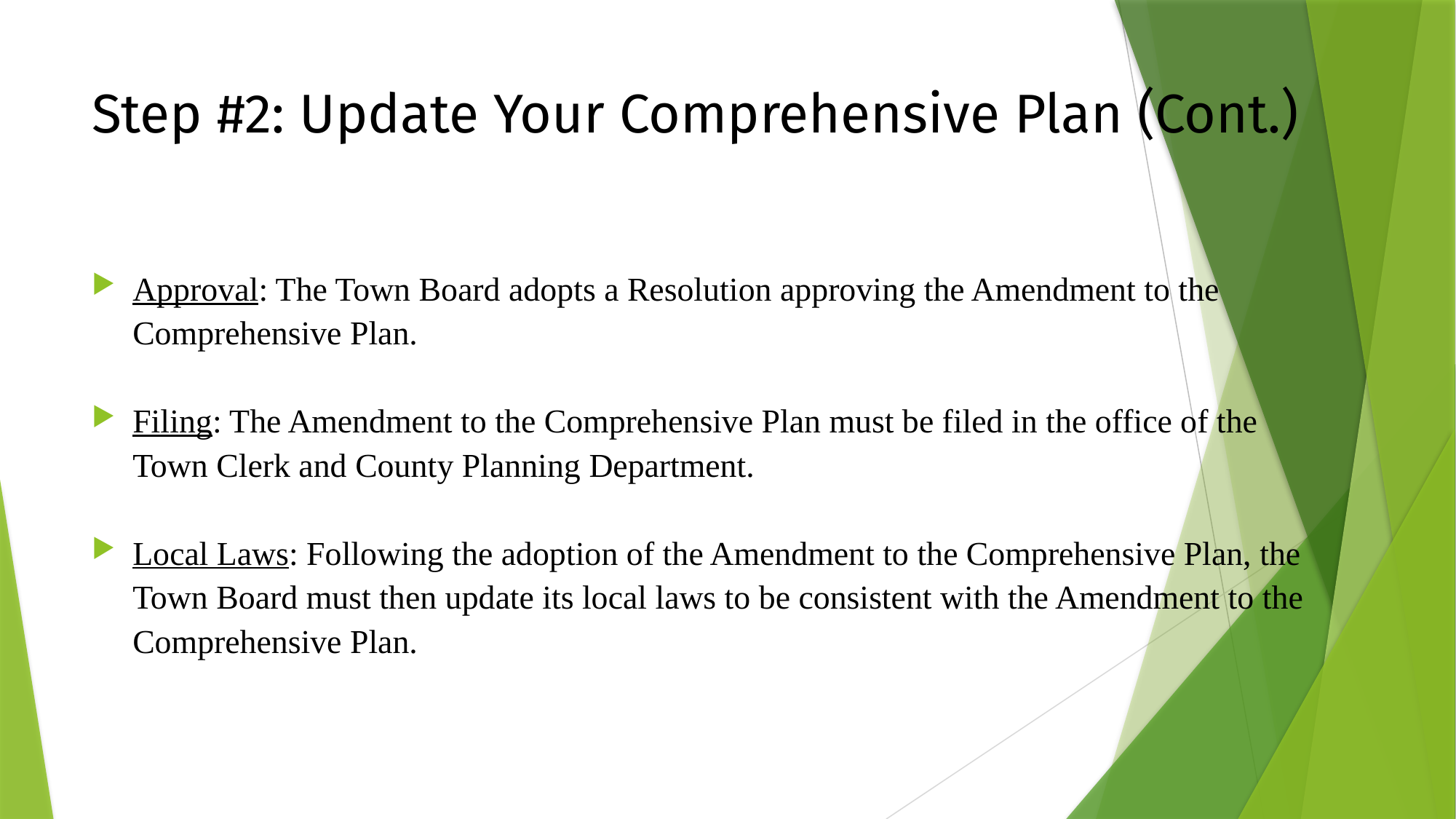

# Step #2: Update Your Comprehensive Plan (Cont.)
Approval: The Town Board adopts a Resolution approving the Amendment to the Comprehensive Plan.

Filing: The Amendment to the Comprehensive Plan must be filed in the office of the Town Clerk and County Planning Department.

Local Laws: Following the adoption of the Amendment to the Comprehensive Plan, the Town Board must then update its local laws to be consistent with the Amendment to the Comprehensive Plan.